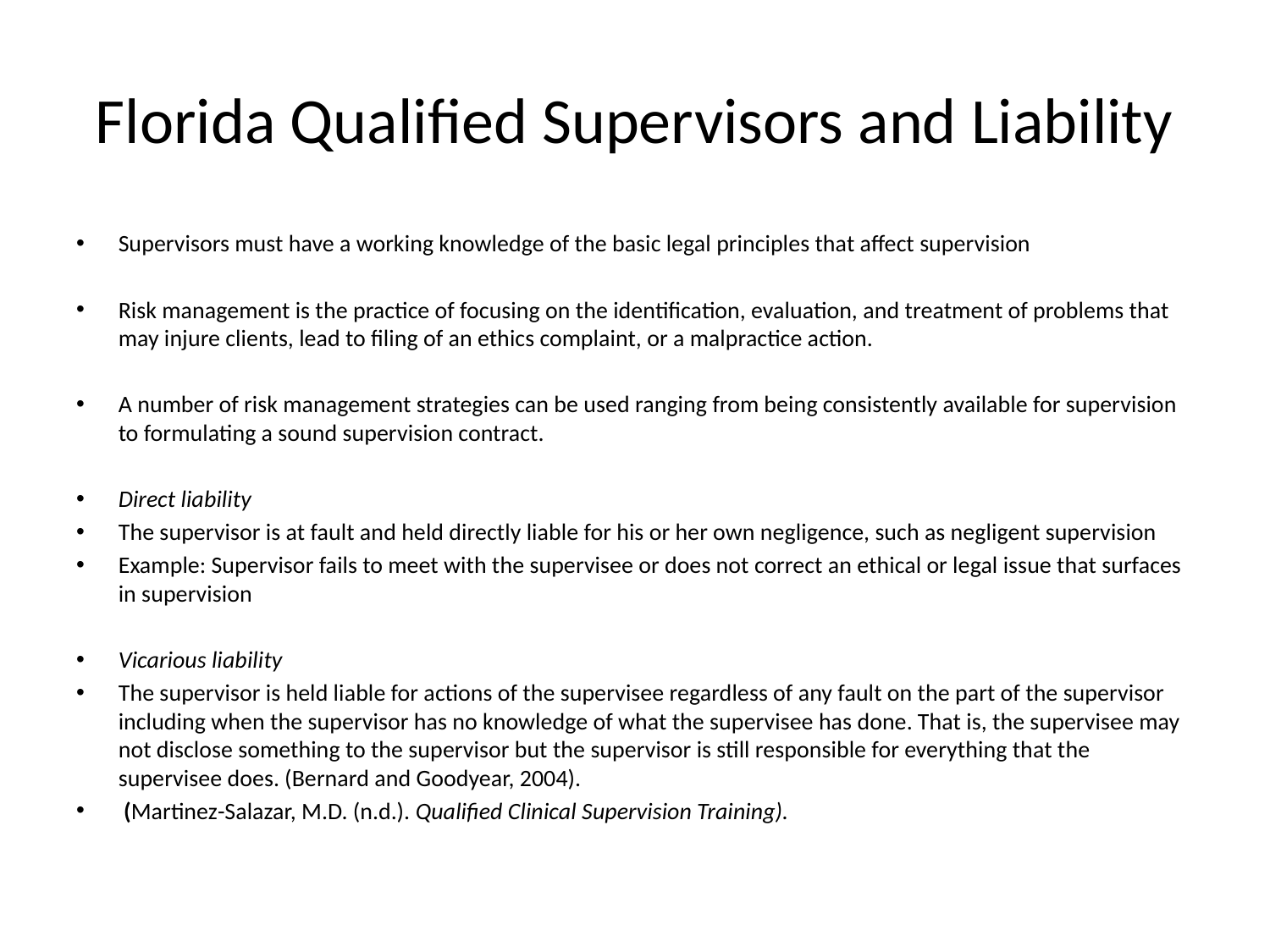

# Florida Qualified Supervisors and Liability
Supervisors must have a working knowledge of the basic legal principles that affect supervision

Risk management is the practice of focusing on the identification, evaluation, and treatment of problems that may injure clients, lead to filing of an ethics complaint, or a malpractice action.

A number of risk management strategies can be used ranging from being consistently available for supervision to formulating a sound supervision contract.

Direct liability
The supervisor is at fault and held directly liable for his or her own negligence, such as negligent supervision
Example: Supervisor fails to meet with the supervisee or does not correct an ethical or legal issue that surfaces in supervision

Vicarious liability
The supervisor is held liable for actions of the supervisee regardless of any fault on the part of the supervisor including when the supervisor has no knowledge of what the supervisee has done. That is, the supervisee may not disclose something to the supervisor but the supervisor is still responsible for everything that the supervisee does. (Bernard and Goodyear, 2004).
 (Martinez-Salazar, M.D. (n.d.). Qualified Clinical Supervision Training).